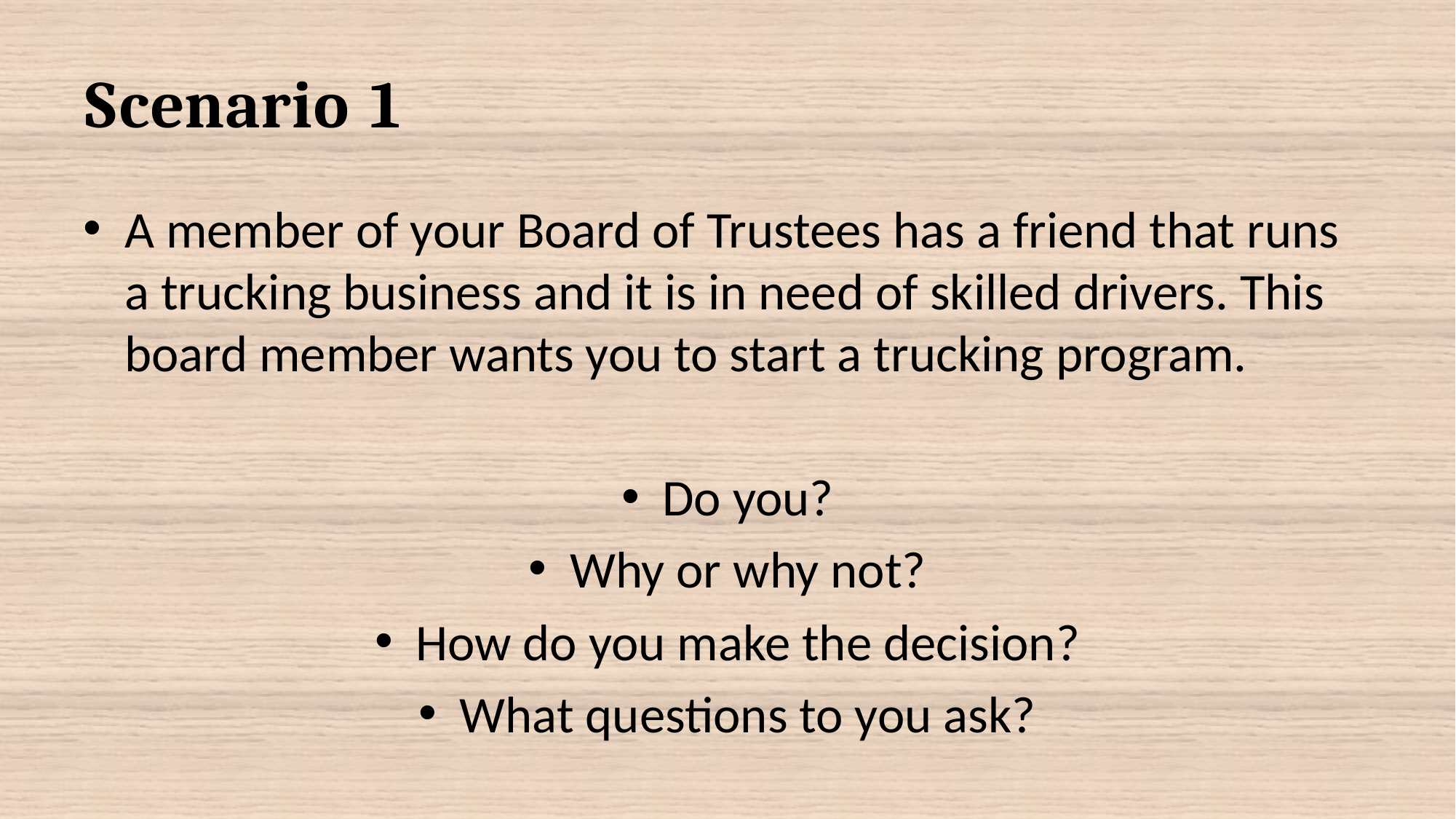

# Scenario 1
A member of your Board of Trustees has a friend that runs a trucking business and it is in need of skilled drivers. This board member wants you to start a trucking program.

Do you?
Why or why not?
How do you make the decision?
What questions to you ask?